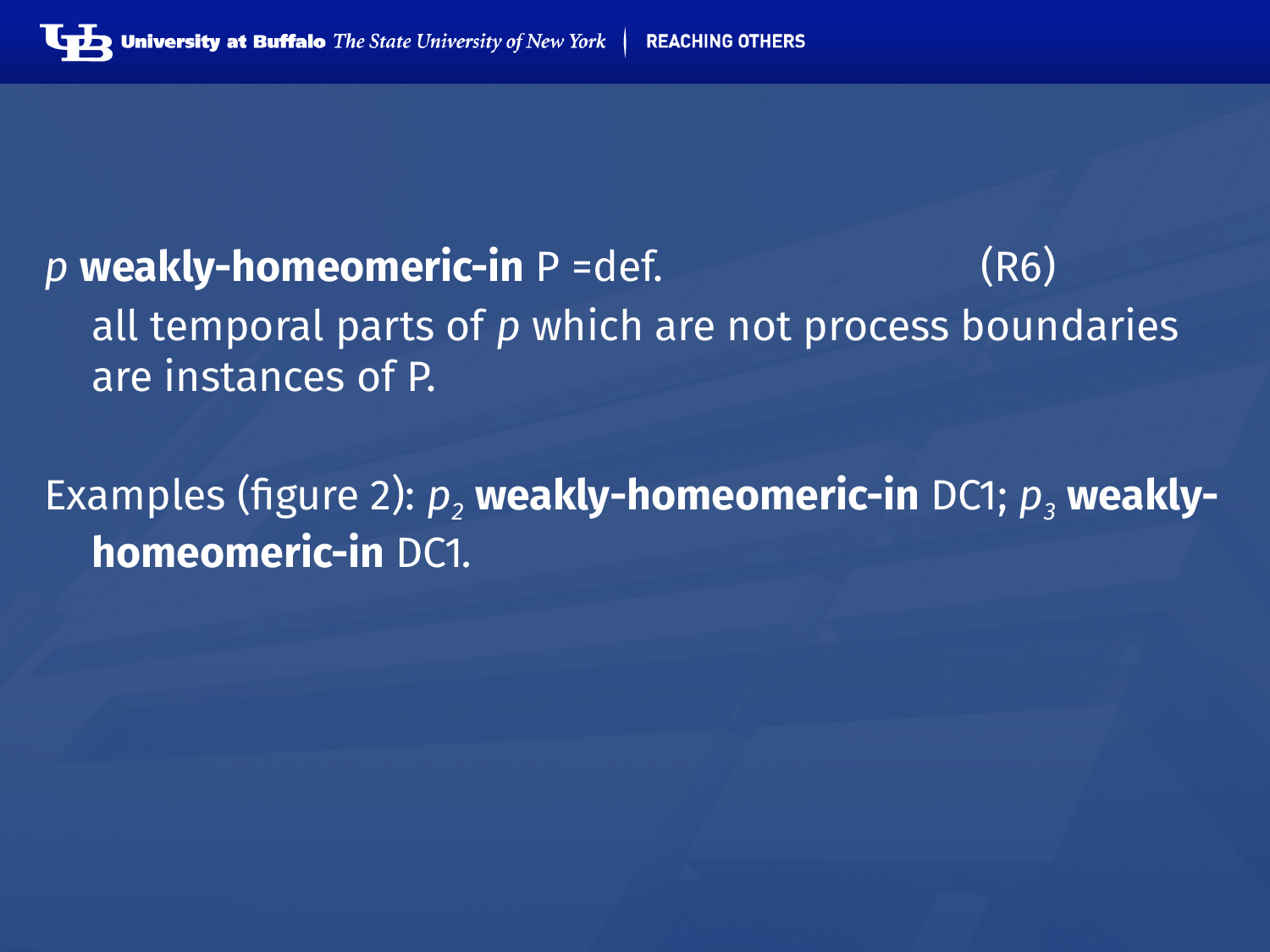

#
p weakly-homeomeric-in P =def.		  	(R6)
	all temporal parts of p which are not process boundaries are instances of P.

Examples (figure 2): p2 weakly-homeomeric-in DC1; p3 weakly-homeomeric-in DC1.